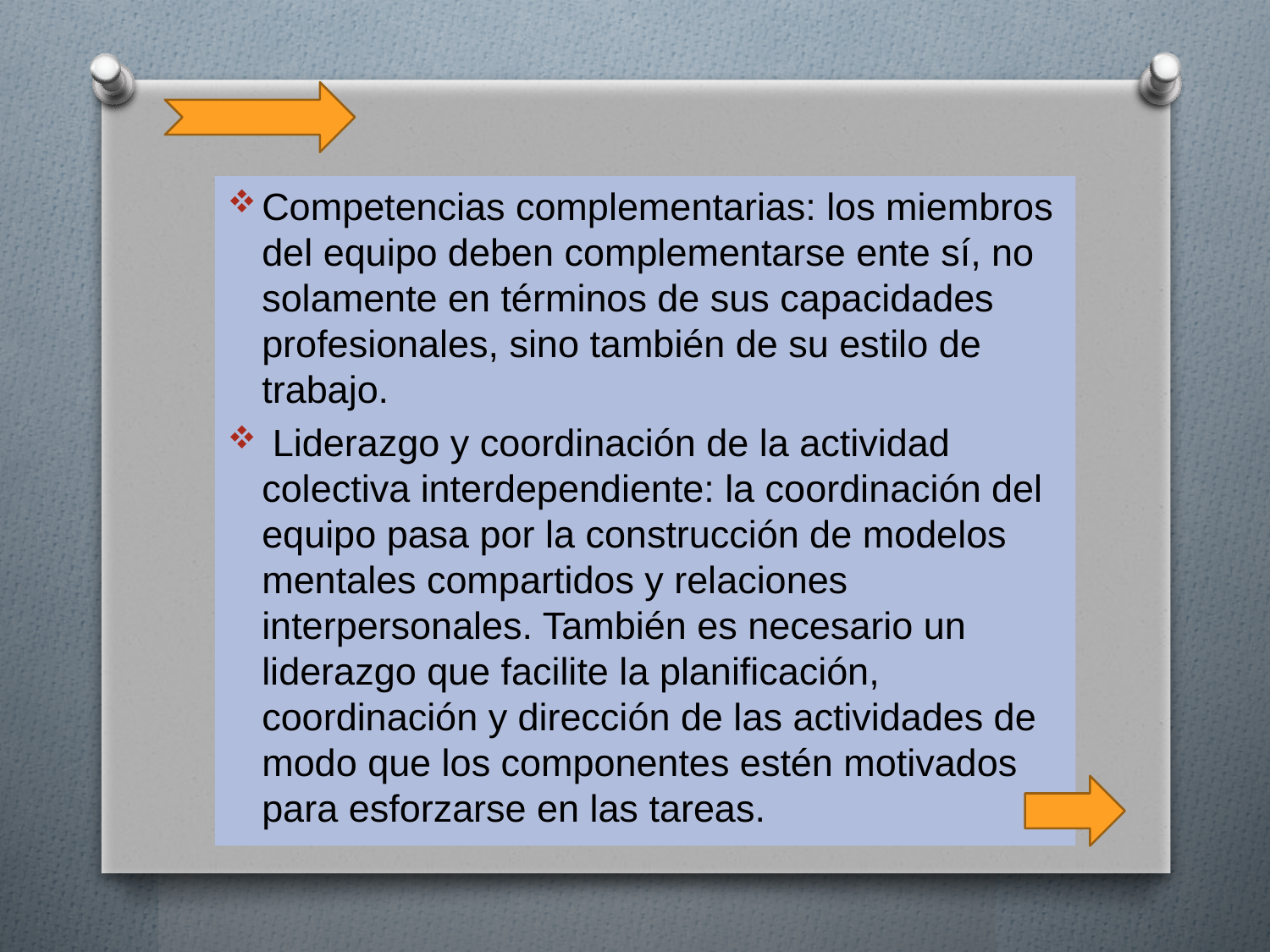

Competencias complementarias: los miembros del equipo deben complementarse ente sí, no solamente en términos de sus capacidades profesionales, sino también de su estilo de trabajo.
 Liderazgo y coordinación de la actividad colectiva interdependiente: la coordinación del equipo pasa por la construcción de modelos mentales compartidos y relaciones interpersonales. También es necesario un liderazgo que facilite la planificación, coordinación y dirección de las actividades de modo que los componentes estén motivados para esforzarse en las tareas.